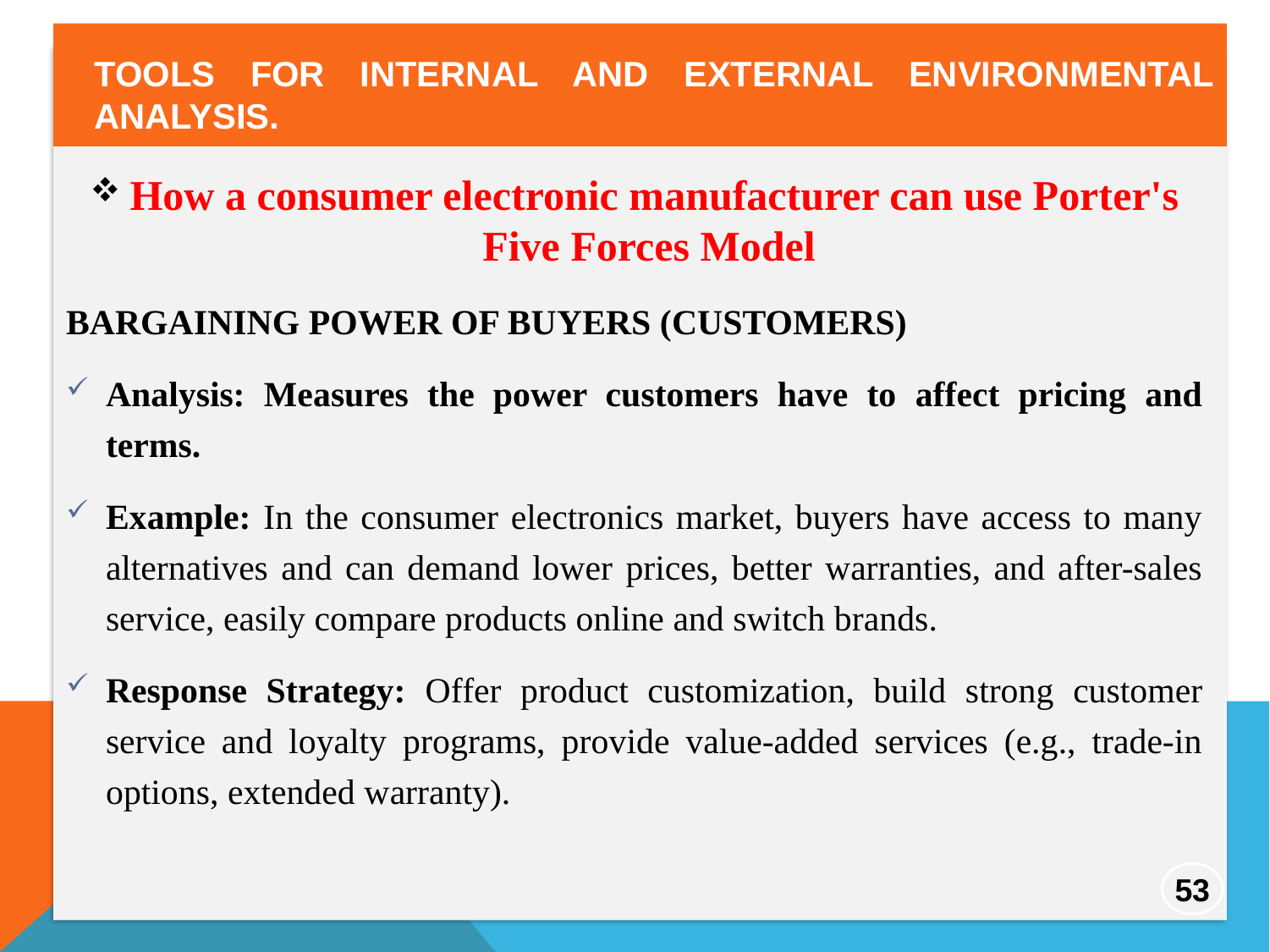

Tools for internal and external environmental analysis.

How a consumer electronic manufacturer can use Porter's Five Forces Model
BARGAINING POWER OF BUYERS (CUSTOMERS)
Analysis: Measures the power customers have to affect pricing and terms.
Example: In the consumer electronics market, buyers have access to many alternatives and can demand lower prices, better warranties, and after-sales service, easily compare products online and switch brands.
Response Strategy: Offer product customization, build strong customer service and loyalty programs, provide value-added services (e.g., trade-in options, extended warranty).
53